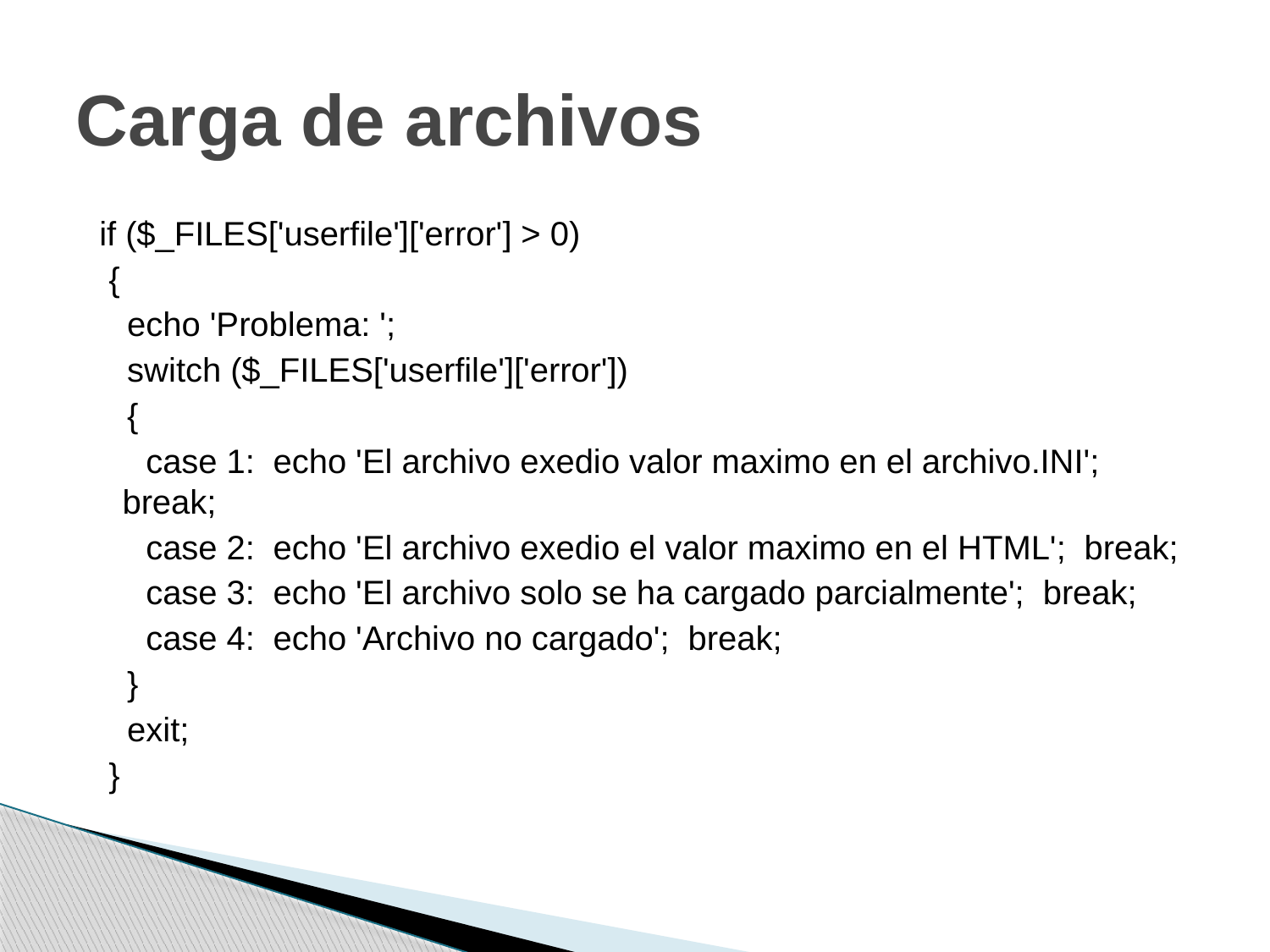

# Carga de archivos
 if ($_FILES['userfile']['error'] > 0)
  {
    echo 'Problema: ';
    switch ($_FILES['userfile']['error'])
    {
      case 1:  echo 'El archivo exedio valor maximo en el archivo.INI';  break;
      case 2:  echo 'El archivo exedio el valor maximo en el HTML';  break;
      case 3:  echo 'El archivo solo se ha cargado parcialmente';  break;
      case 4:  echo 'Archivo no cargado';  break;
    }
    exit;
  }